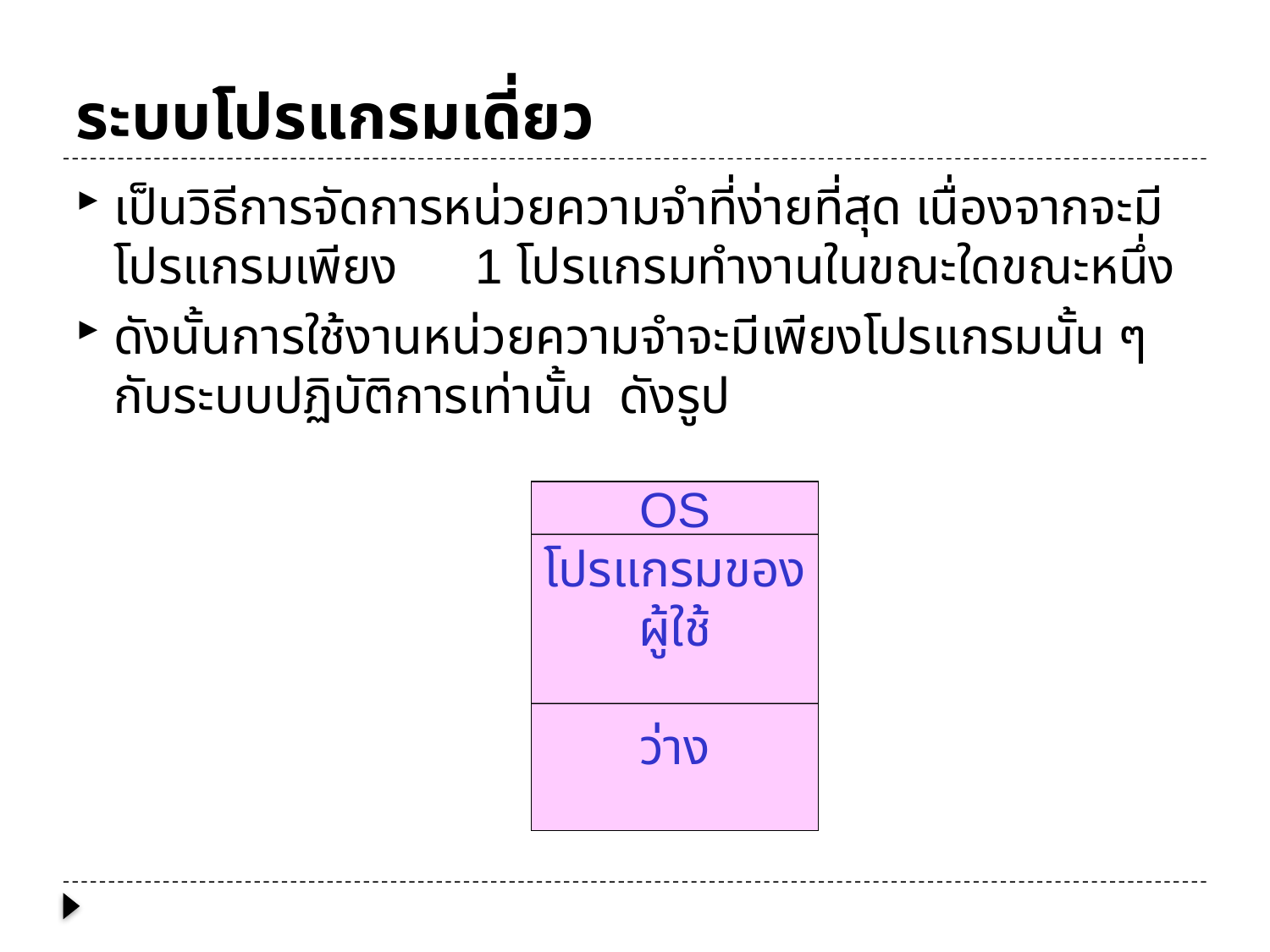

# ระบบโปรแกรมเดี่ยว
เป็นวิธีการจัดการหน่วยความจำที่ง่ายที่สุด เนื่องจากจะมีโปรแกรมเพียง      1 โปรแกรมทำงานในขณะใดขณะหนึ่ง
ดังนั้นการใช้งานหน่วยความจำจะมีเพียงโปรแกรมนั้น ๆ กับระบบปฏิบัติการเท่านั้น  ดังรูป

OS
โปรแกรมของ
ผู้ใช้

ว่าง